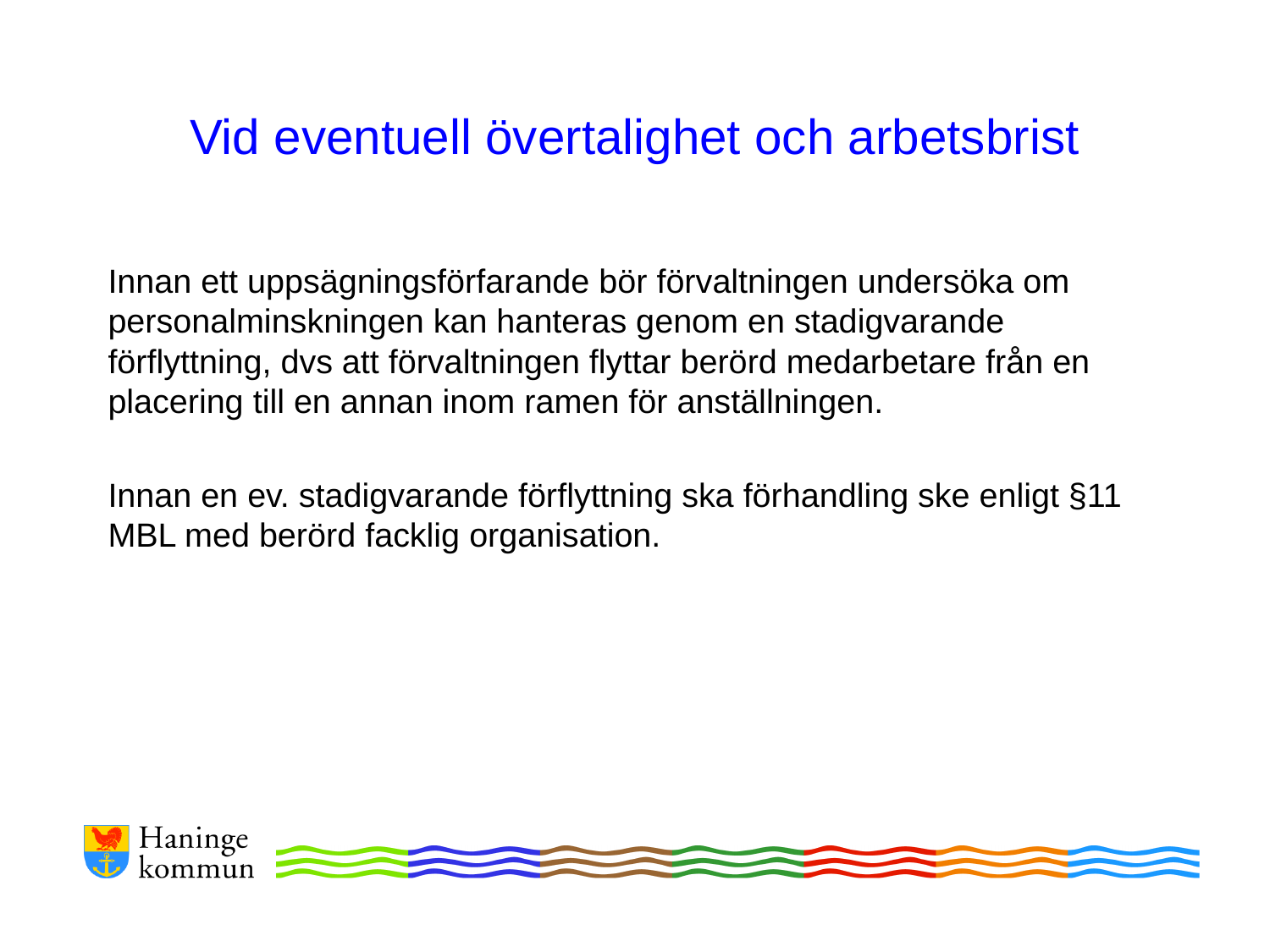

# Vid eventuell övertalighet och arbetsbrist

Innan ett uppsägningsförfarande bör förvaltningen undersöka om personalminskningen kan hanteras genom en stadigvarande förflyttning, dvs att förvaltningen flyttar berörd medarbetare från en placering till en annan inom ramen för anställningen.

Innan en ev. stadigvarande förflyttning ska förhandling ske enligt §11 MBL med berörd facklig organisation.